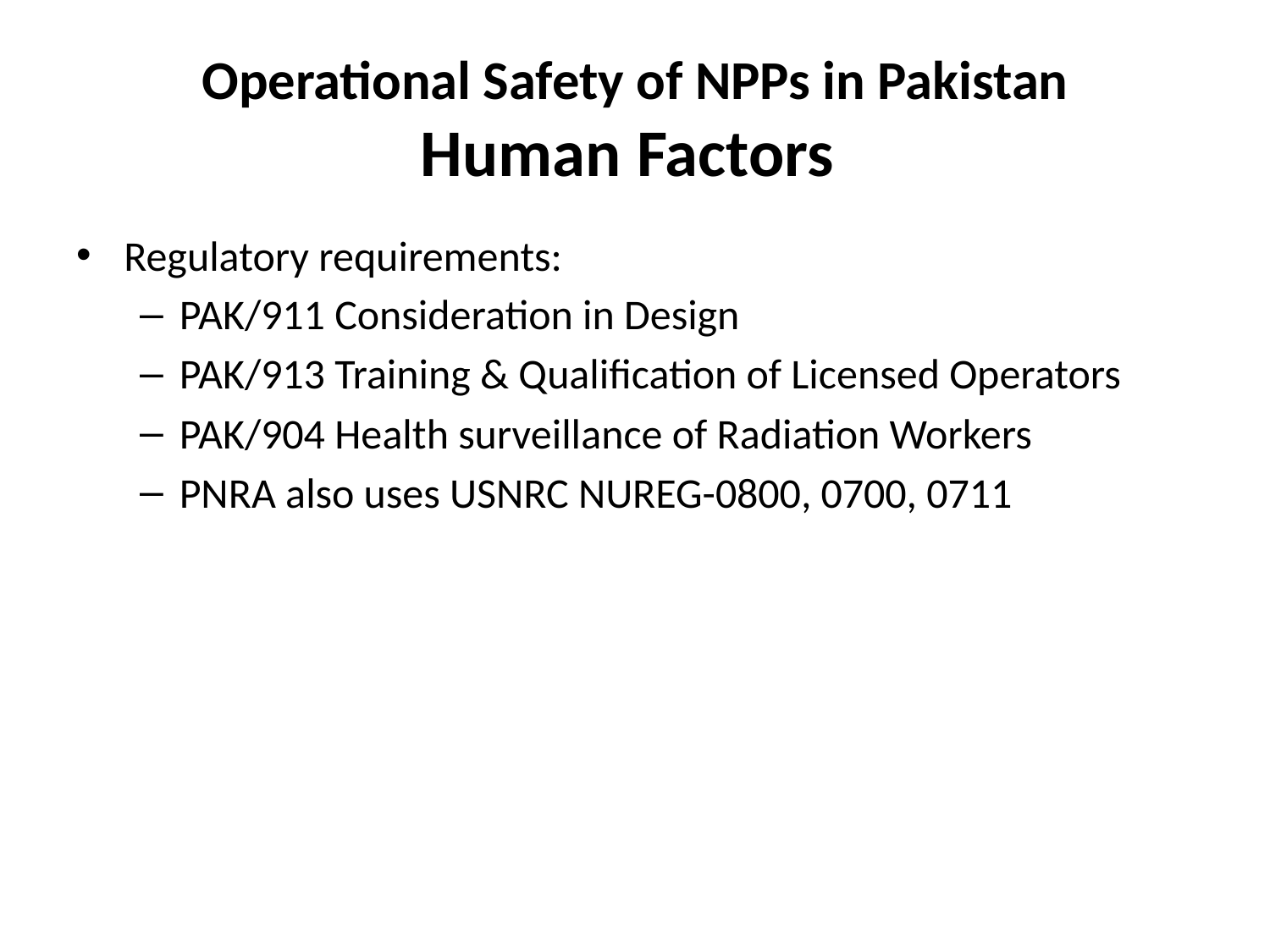

# Operational Safety of NPPs in Pakistan Human Factors
Regulatory requirements:
PAK/911 Consideration in Design
PAK/913 Training & Qualification of Licensed Operators
PAK/904 Health surveillance of Radiation Workers
PNRA also uses USNRC NUREG-0800, 0700, 0711